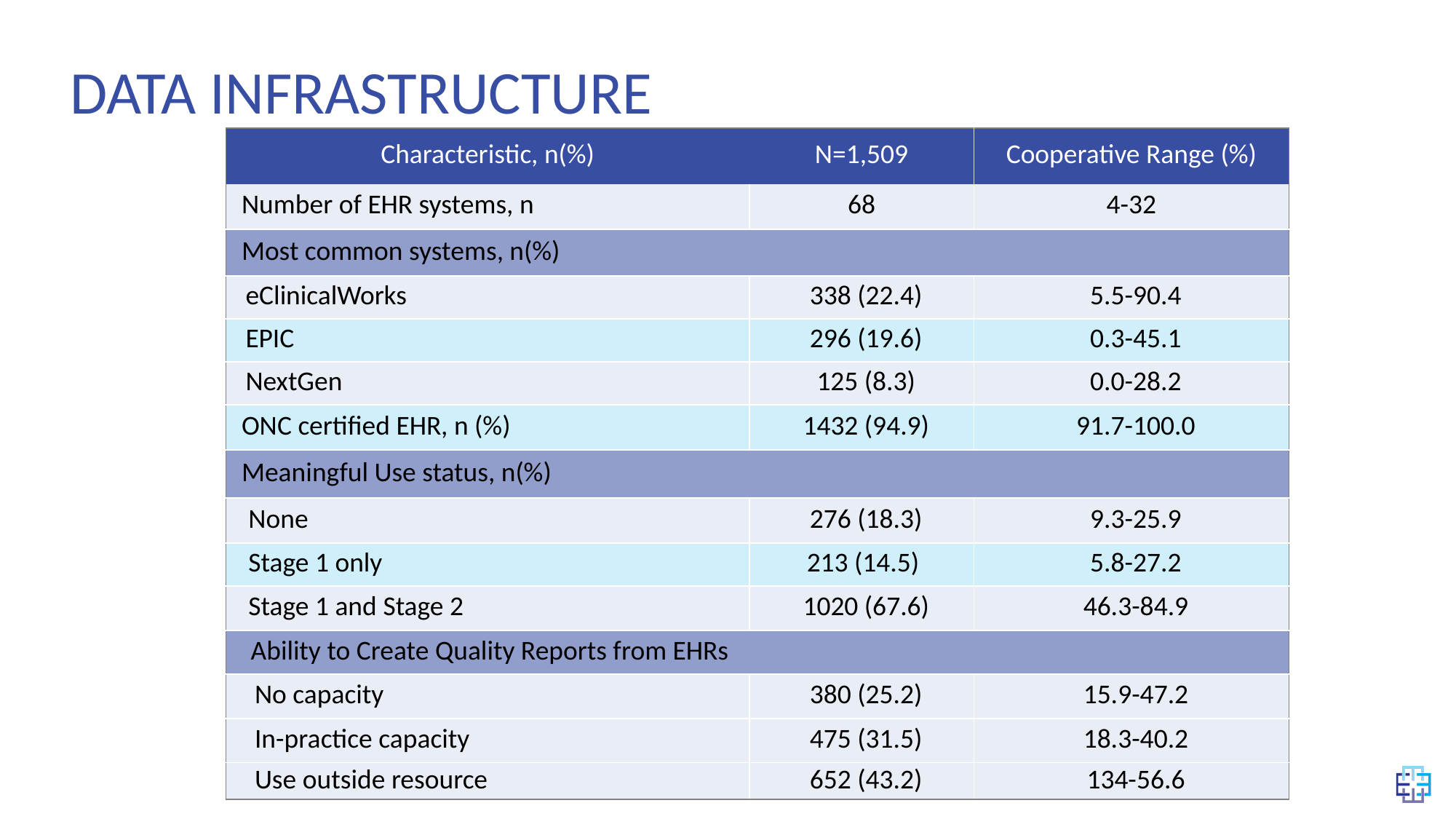

Data Infrastructure
| Characteristic, n(%) | N=1,509 | Cooperative Range (%) |
| --- | --- | --- |
| Number of EHR systems, n | 68 | 4-32 |
| Most common systems, n(%) |  |  |
| eClinicalWorks | 338 (22.4) | 5.5-90.4 |
| EPIC | 296 (19.6) | 0.3-45.1 |
| NextGen | 125 (8.3) | 0.0-28.2 |
| ONC certified EHR, n (%) | 1432 (94.9) | 91.7-100.0 |
| Meaningful Use status, n(%) |  |  |
| None | 276 (18.3) | 9.3-25.9 |
| Stage 1 only | 213 (14.5) | 5.8-27.2 |
| Stage 1 and Stage 2 | 1020 (67.6) | 46.3-84.9 |
| Ability to Create Quality Reports from EHRs |  |  |
| No capacity | 380 (25.2) | 15.9-47.2 |
| In-practice capacity | 475 (31.5) | 18.3-40.2 |
| Use outside resource | 652 (43.2) | 134-56.6 |